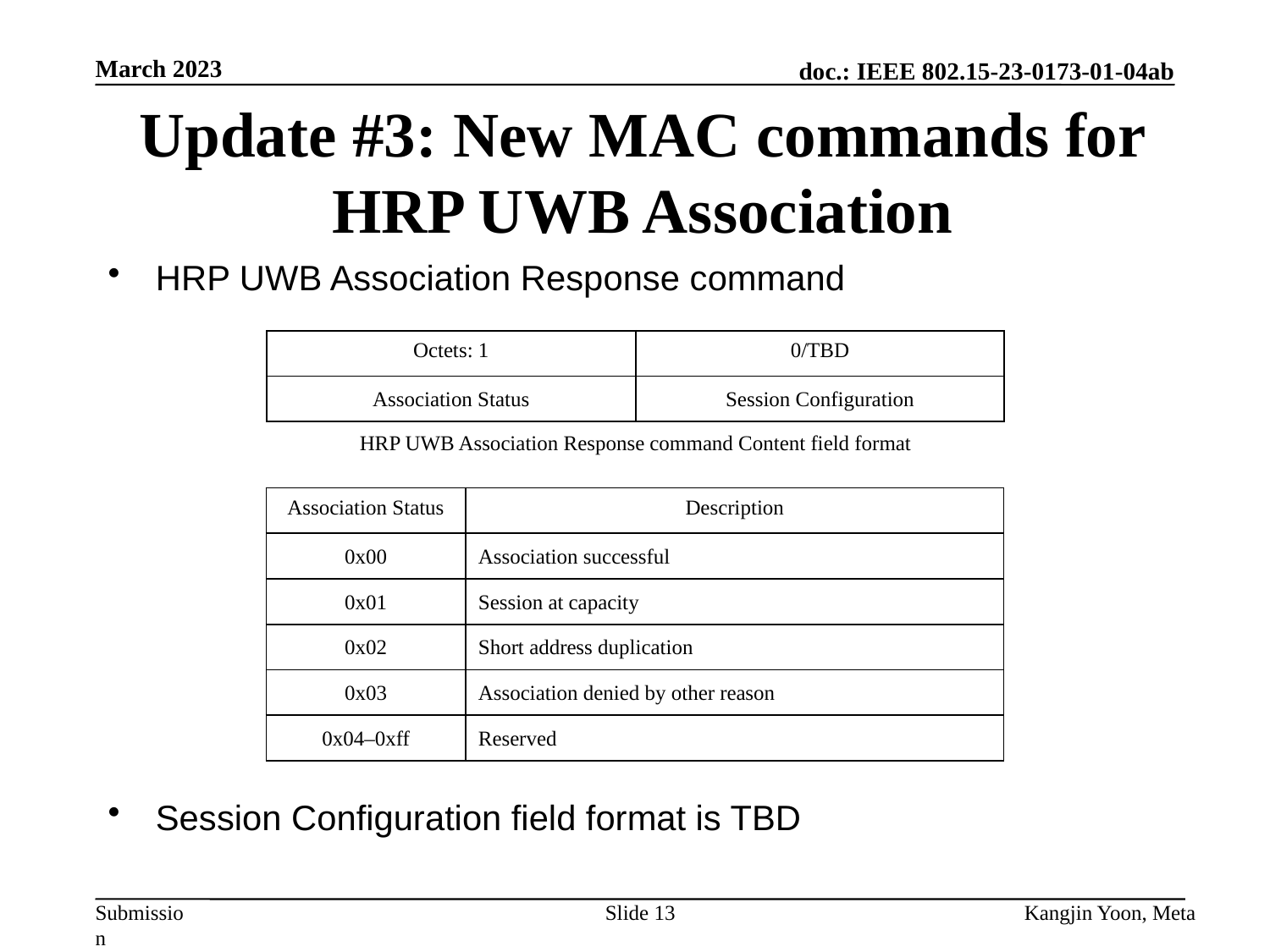

March 2023
# Update #3: New MAC commands for HRP UWB Association
HRP UWB Association Response command
| Octets: 1 | 0/TBD |
| --- | --- |
| Association Status | Session Configuration |
HRP UWB Association Response command Content field format
| Association Status | Description |
| --- | --- |
| 0x00 | Association successful |
| 0x01 | Session at capacity |
| 0x02 | Short address duplication |
| 0x03 | Association denied by other reason |
| 0x04–0xff | Reserved |
Session Configuration field format is TBD
Slide 13
Kangjin Yoon, Meta